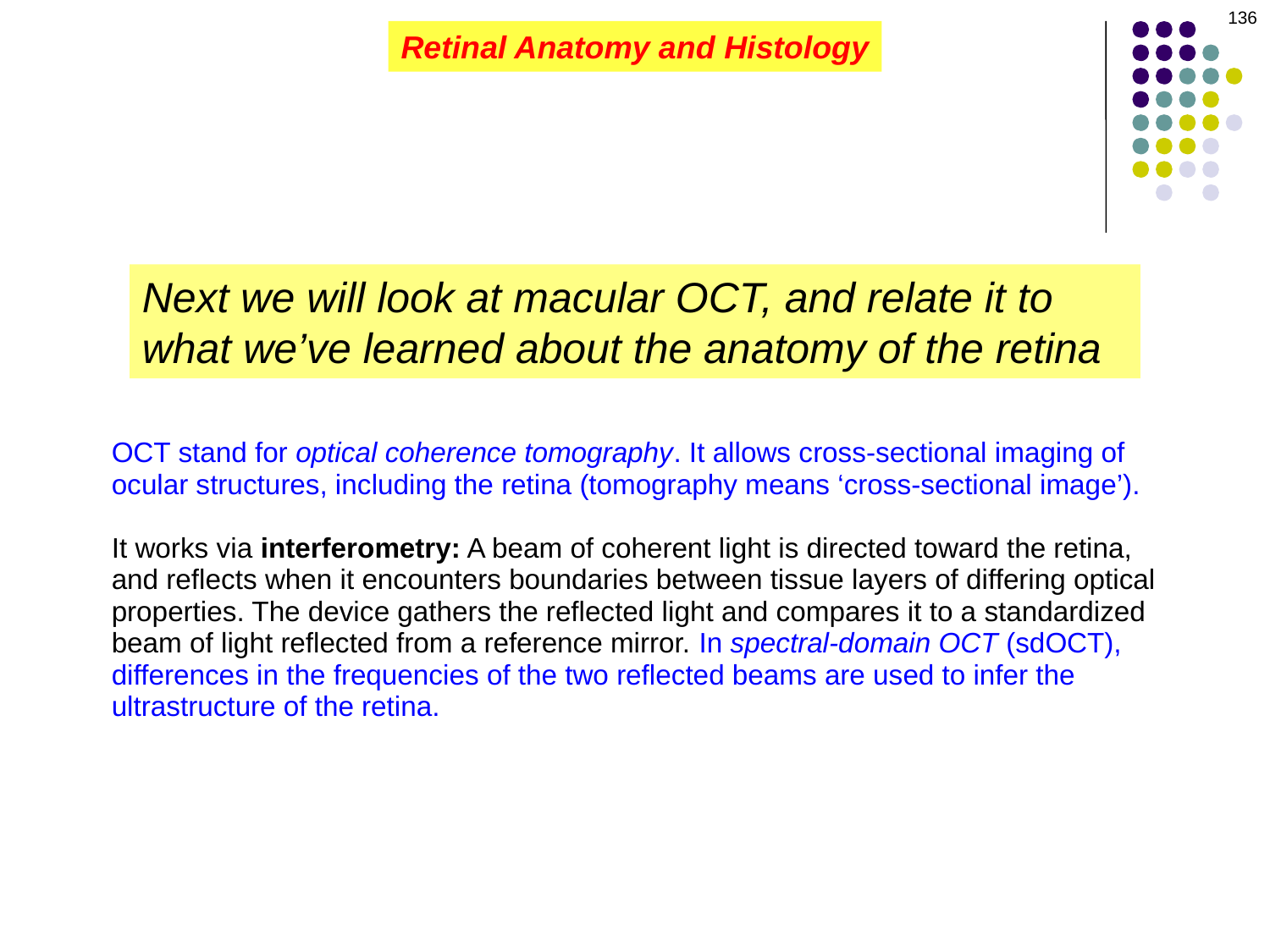

136
Retinal Anatomy and Histology
Next we will look at macular OCT, and relate it to what we’ve learned about the anatomy of the retina
OCT stand for optical coherence tomography. It allows cross-sectional imaging of ocular structures, including the retina (tomography means ‘cross-sectional image’).

It works via interferometry: A beam of coherent light is directed toward the retina, and reflects when it encounters boundaries between tissue layers of differing optical properties. The device gathers the reflected light and compares it to a standardized beam of light reflected from a reference mirror. In spectral-domain OCT (sdOCT), differences in the frequencies of the two reflected beams are used to infer the ultrastructure of the retina.